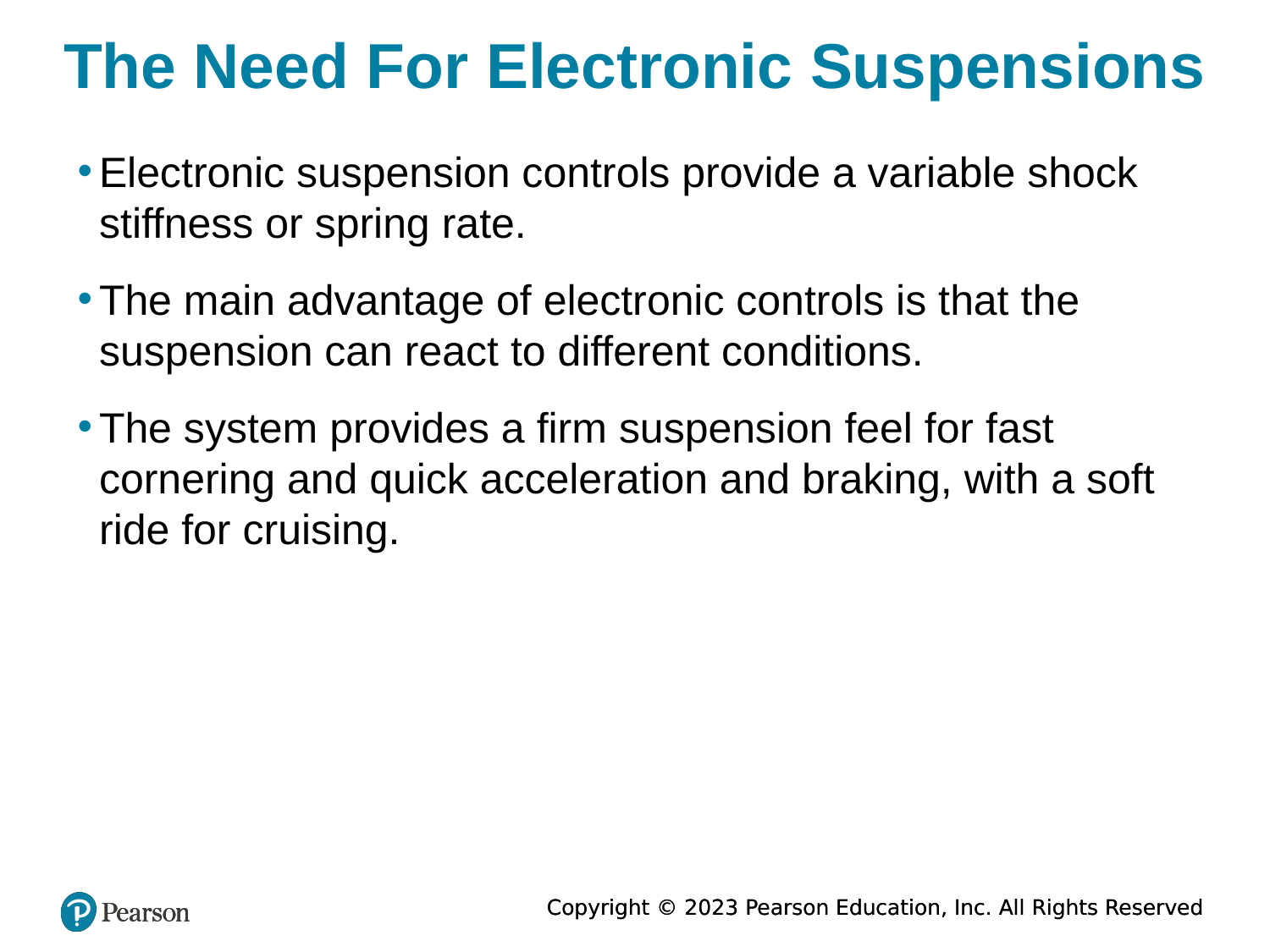

# The Need For Electronic Suspensions
Electronic suspension controls provide a variable shock stiffness or spring rate.
The main advantage of electronic controls is that the suspension can react to different conditions.
The system provides a firm suspension feel for fast cornering and quick acceleration and braking, with a soft ride for cruising.